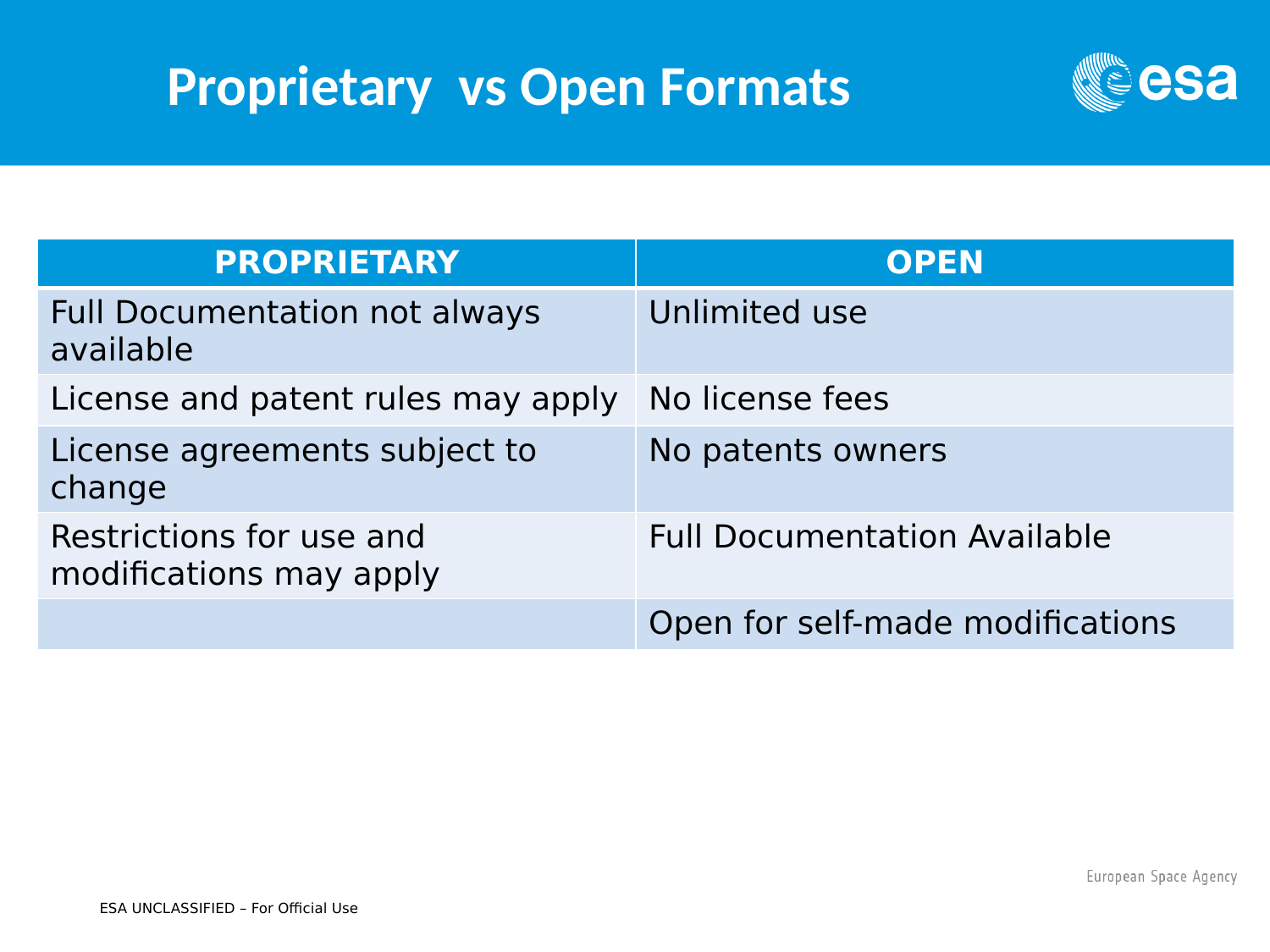

# Proprietary  vs Open Formats
| PROPRIETARY | OPEN |
| --- | --- |
| Full Documentation not always available | Unlimited use |
| License and patent rules may apply | No license fees |
| License agreements subject to change | No patents owners |
| Restrictions for use and modifications may apply | Full Documentation Available |
|  | Open for self-made modifications |
ESA UNCLASSIFIED – For Official Use